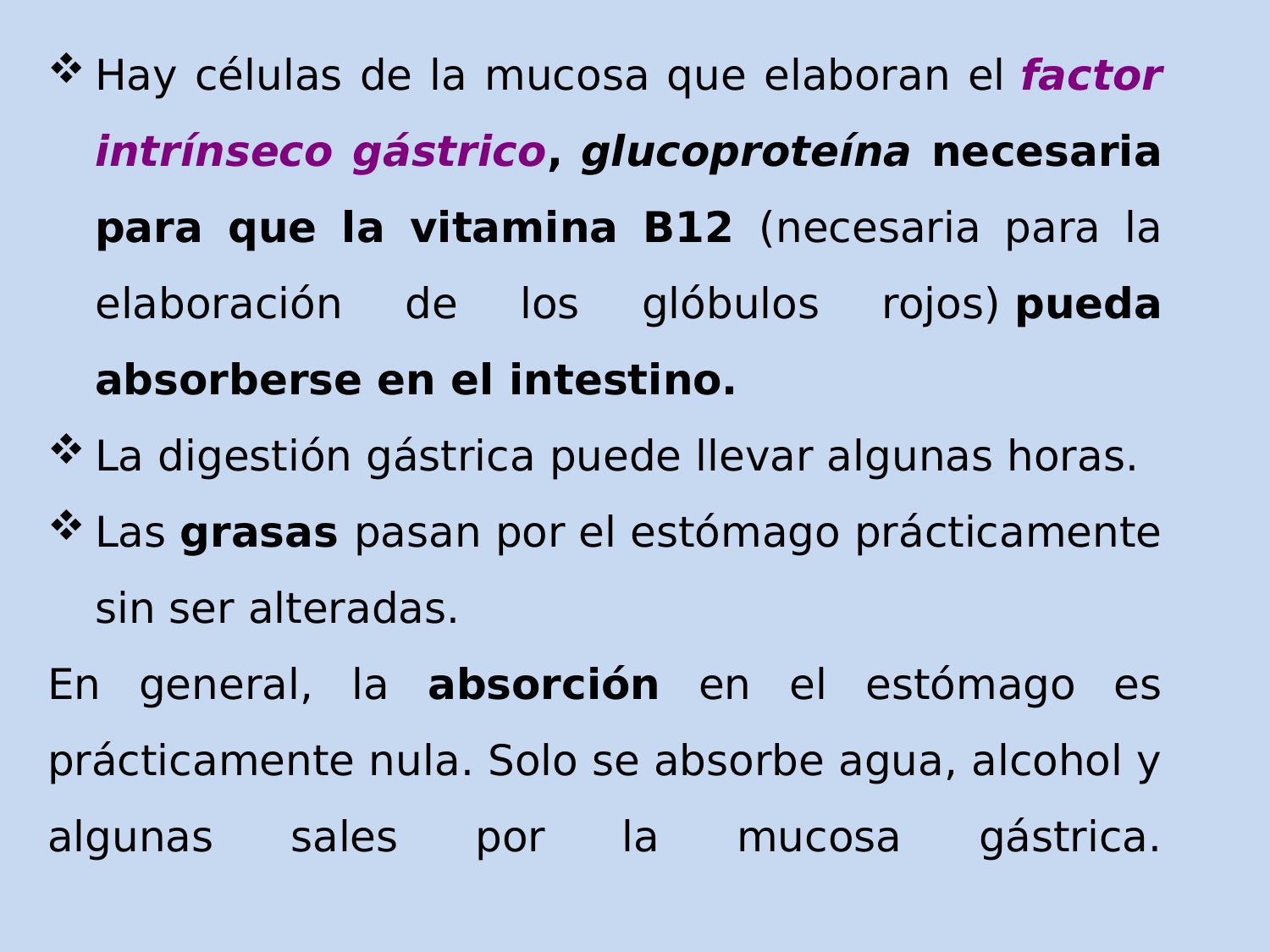

Hay células de la mucosa que elaboran el factor intrínseco gástrico, glucoproteína necesaria para que la vitamina B12 (necesaria para la elaboración de los glóbulos rojos) pueda absorberse en el intestino.
La digestión gástrica puede llevar algunas horas.
Las grasas pasan por el estómago prácticamente sin ser alteradas.
En general, la absorción en el estómago es prácticamente nula. Solo se absorbe agua, alcohol y algunas sales por la mucosa gástrica.